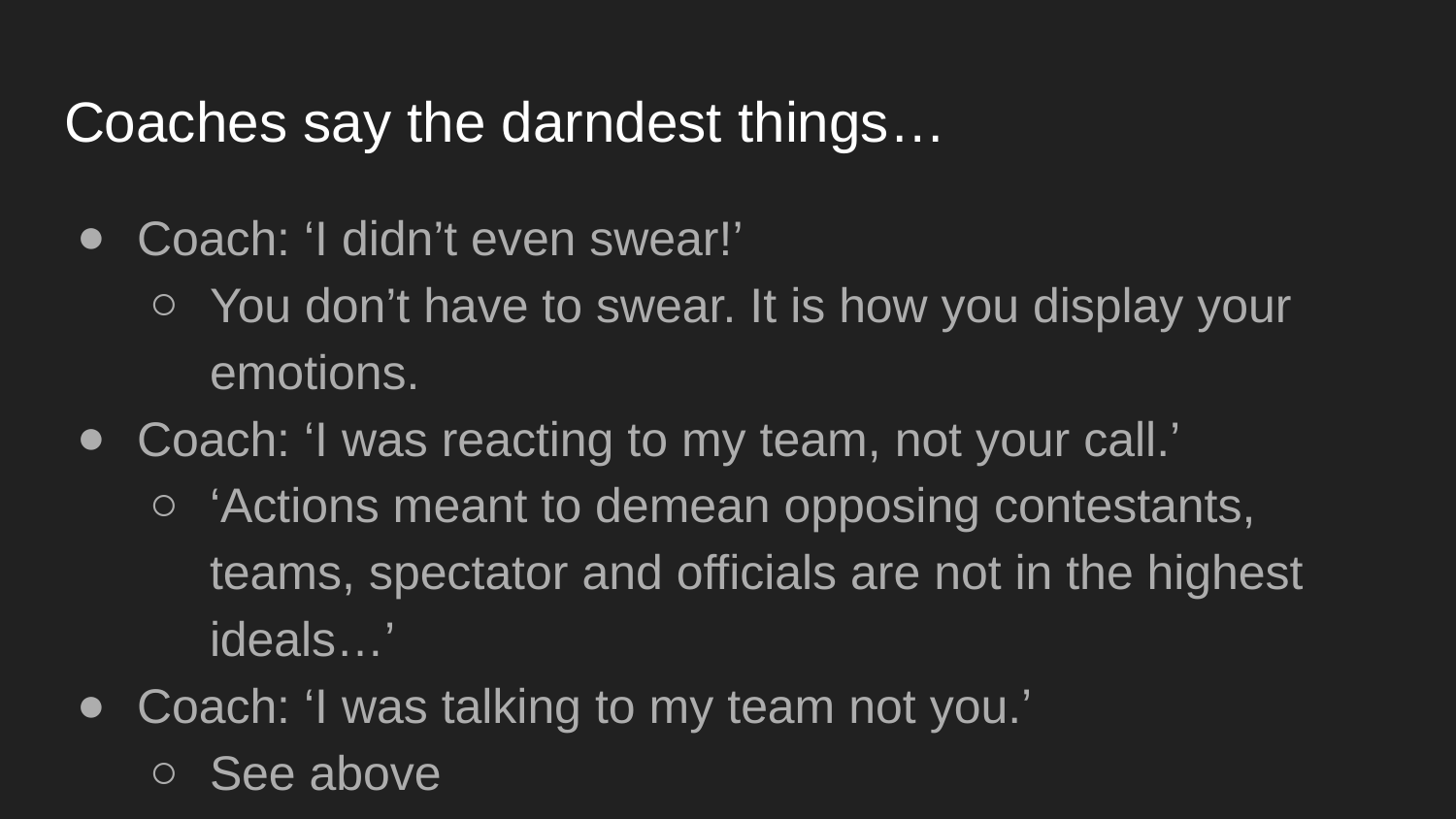

# Coaches say the darndest things…
Coach: ‘I didn’t even swear!’
You don’t have to swear. It is how you display your emotions.
Coach: ‘I was reacting to my team, not your call.’
‘Actions meant to demean opposing contestants, teams, spectator and officials are not in the highest ideals…’
Coach: ‘I was talking to my team not you.’
See above